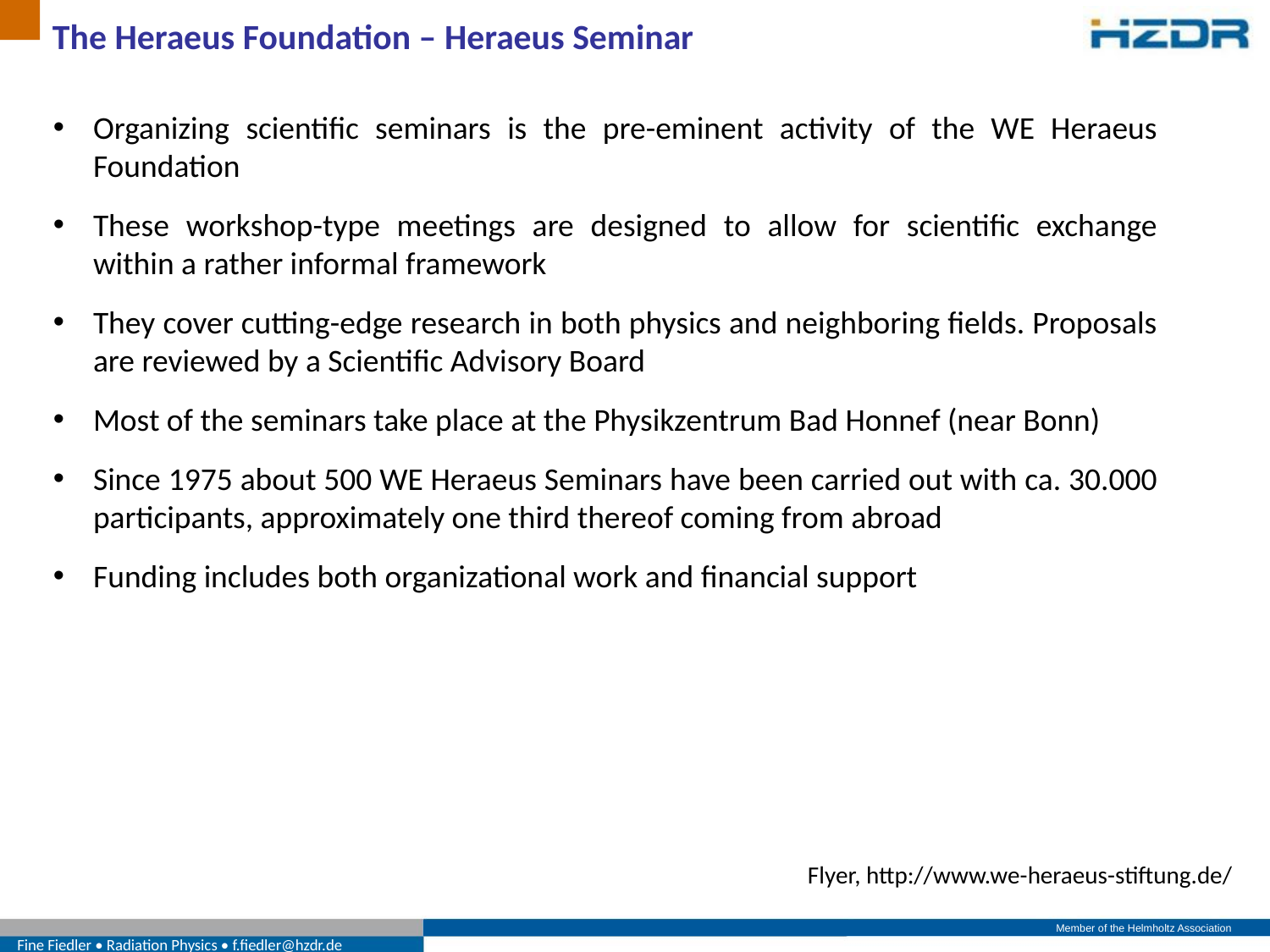

The Heraeus Foundation – Heraeus Seminar
Organizing scientific seminars is the pre-eminent activity of the WE Heraeus Foundation
These workshop-type meetings are designed to allow for scientific exchange within a rather informal framework
They cover cutting-edge research in both physics and neighboring fields. Proposals are reviewed by a Scientific Advisory Board
Most of the seminars take place at the Physikzentrum Bad Honnef (near Bonn)
Since 1975 about 500 WE Heraeus Seminars have been carried out with ca. 30.000 participants, approximately one third thereof coming from abroad
Funding includes both organizational work and financial support
Flyer, http://www.we-heraeus-stiftung.de/